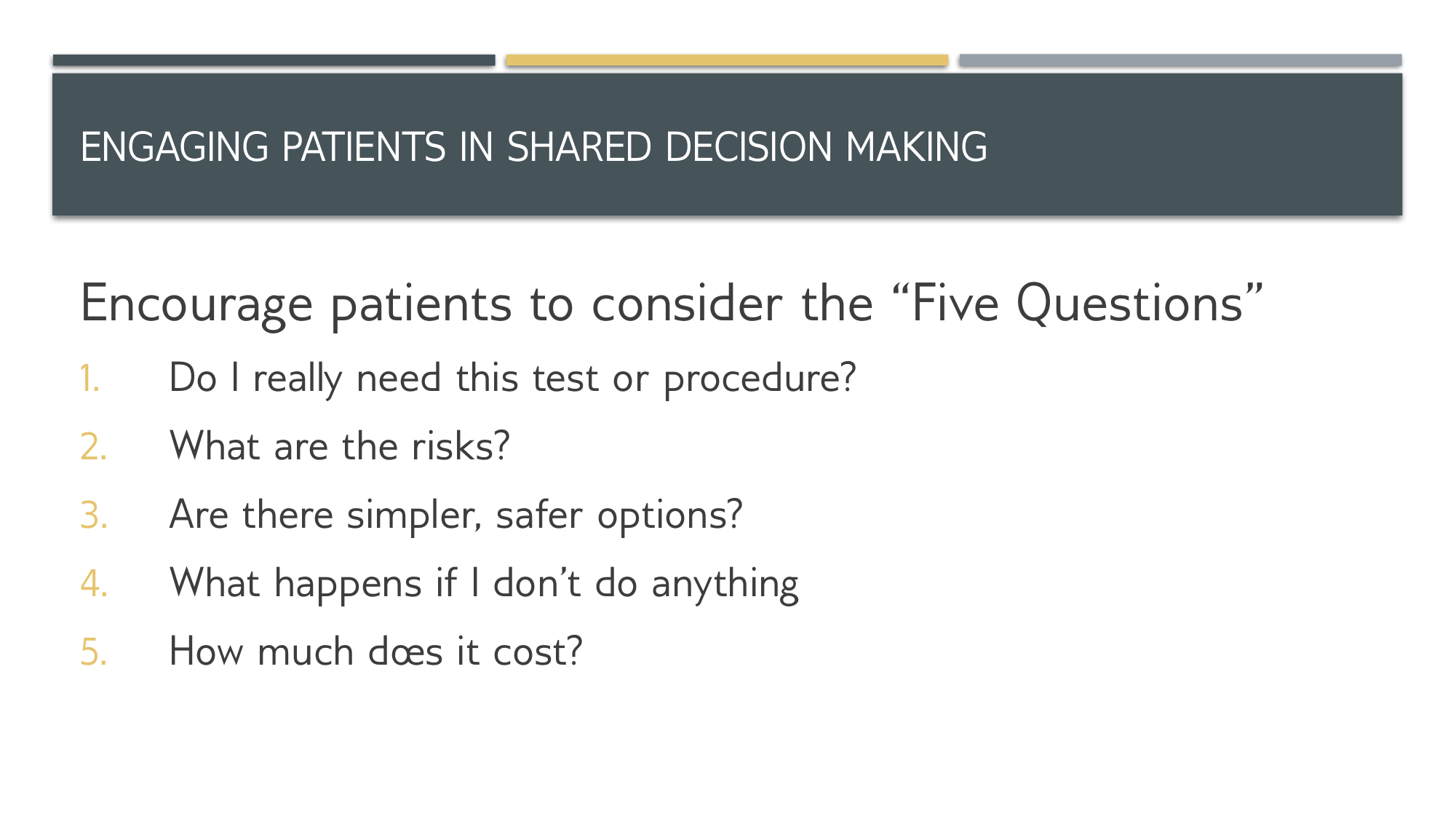

# Engaging patients in shared decision making
Encourage patients to consider the “Five Questions”
Do I really need this test or procedure?
What are the risks?
Are there simpler, safer options?
What happens if I don’t do anything
How much does it cost?